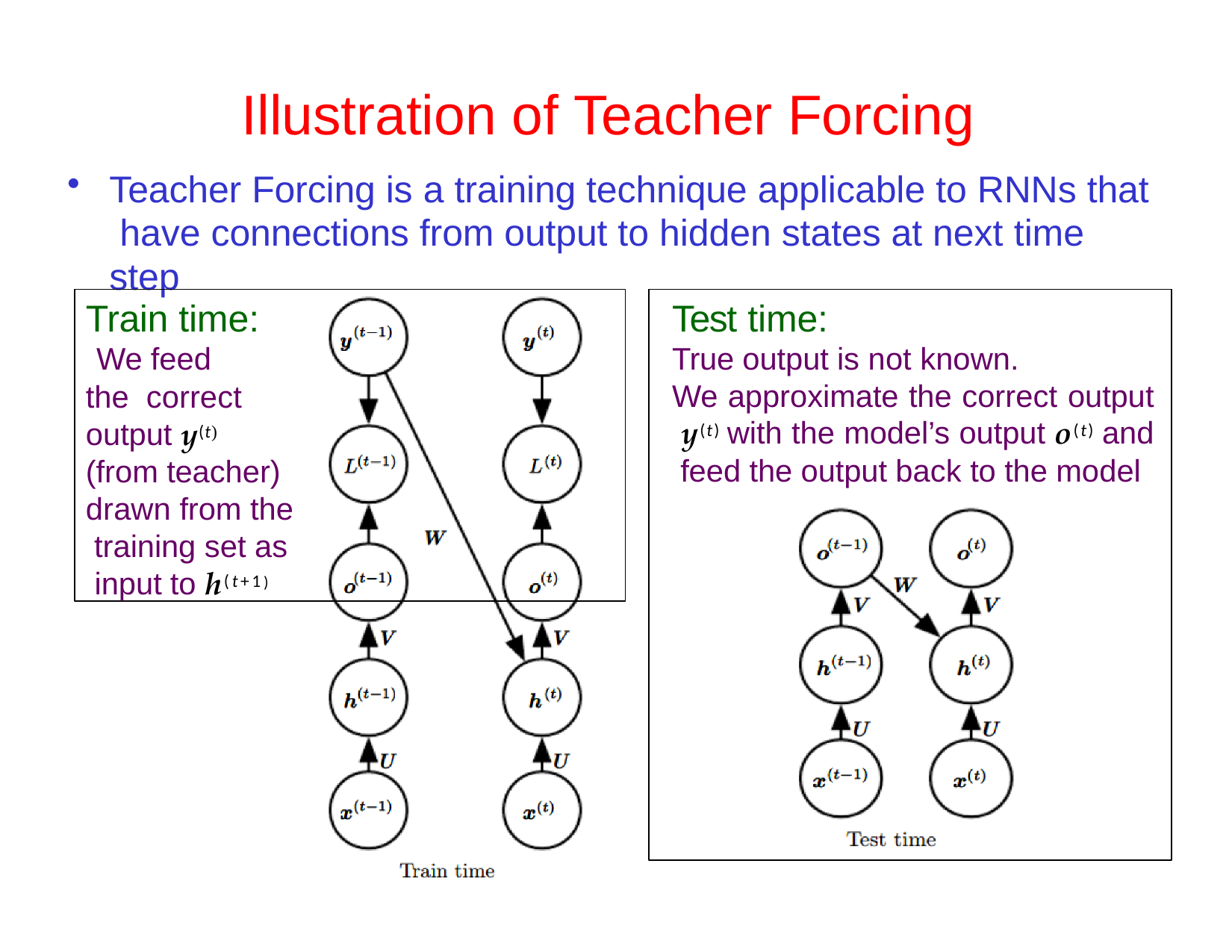

# Illustration of Teacher Forcing
Teacher Forcing is a training technique applicable to RNNs that  have connections from output to hidden states at next time step
Train time:  We feed the  correct  output y(t)
(from teacher)  drawn from the  training set as  input to h(t+1)
Test time:
True output is not known.
We approximate the correct output  y(t) with the model’s output o(t) and  feed the output back to the model